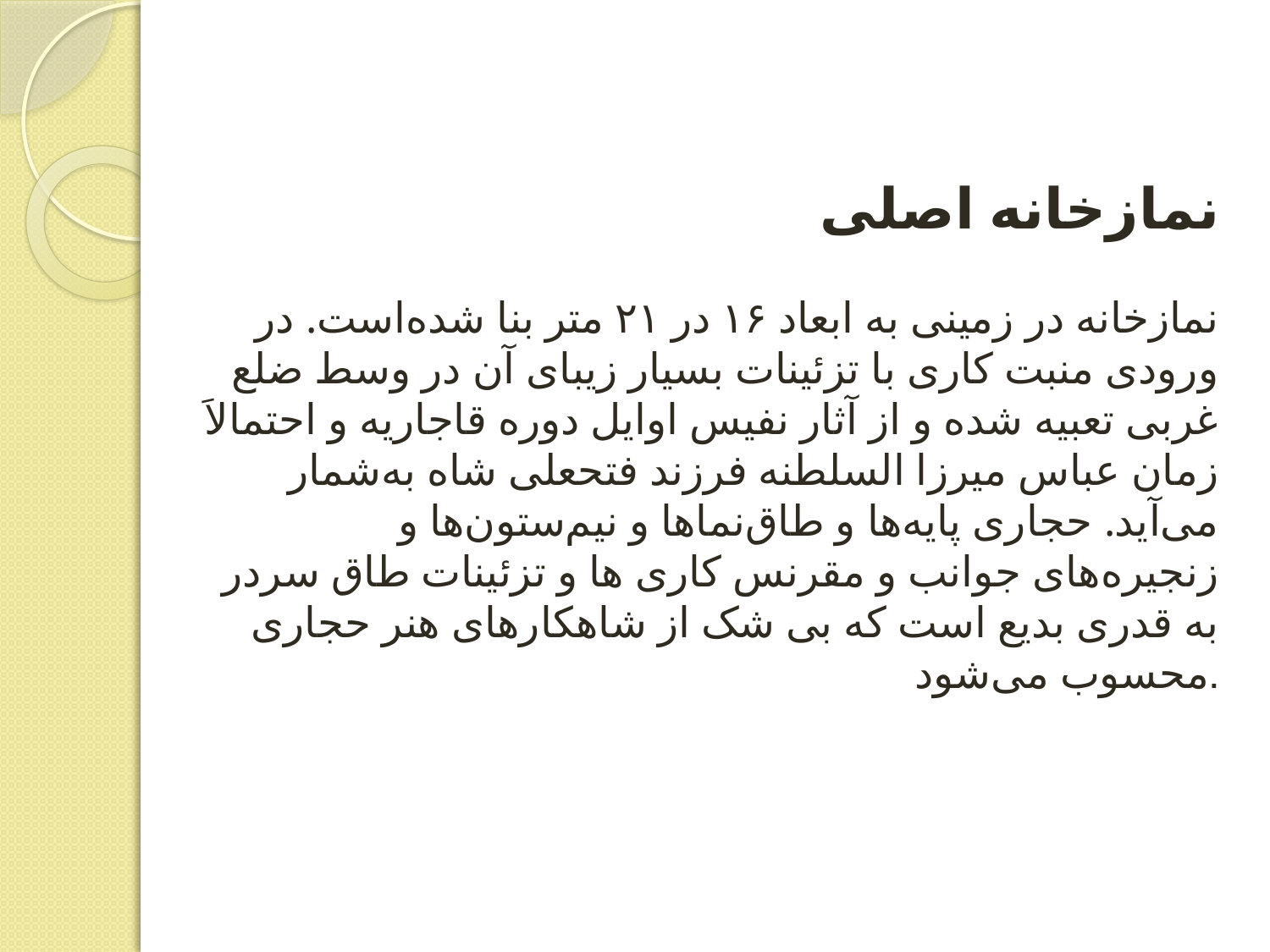

# نمازخانه اصلی نمازخانه در زمینی به ابعاد ۱۶ در ۲۱ متر بنا شده‌است. در ورودی منبت کاری با تزئینات بسیار زیبای آن در وسط ضلع غربی تعبیه شده و از آثار نفیس اوایل دوره قاجاریه و احتمالاَ زمان عباس میرزا السلطنه فرزند فتحعلی شاه به‌شمار می‌آید. حجاری پایه‌ها و طاق‌نماها و نیم‌ستون‌ها و زنجیره‌های جوانب و مقرنس کاری ها و تزئینات طاق سردر به قدری بدیع است که بی شک از شاهکارهای هنر حجاری محسوب می‌شود.